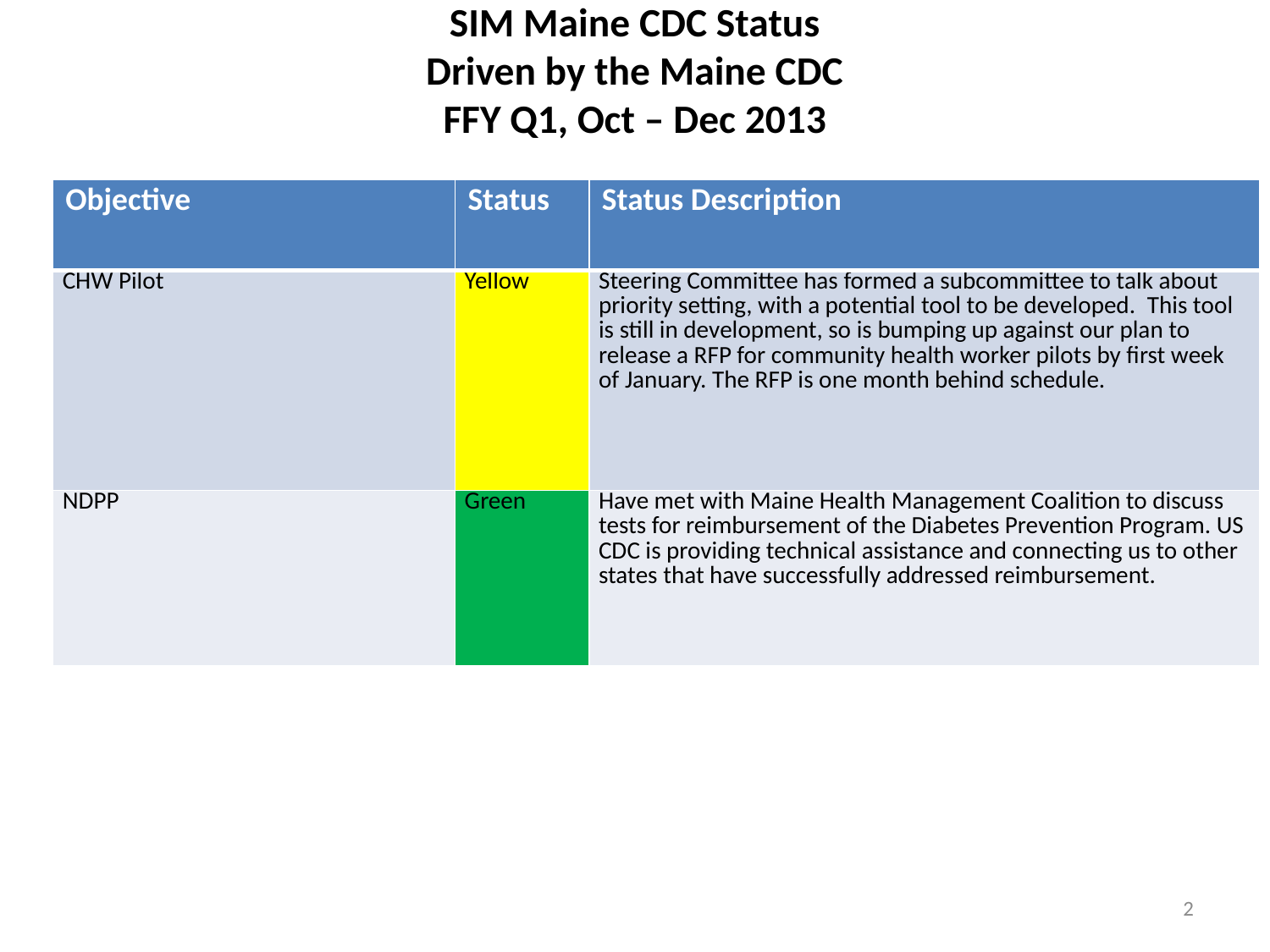

# SIM Maine CDC Status Driven by the Maine CDC FFY Q1, Oct – Dec 2013
| Objective | Status | Status Description |
| --- | --- | --- |
| CHW Pilot | Yellow | Steering Committee has formed a subcommittee to talk about priority setting, with a potential tool to be developed.  This tool is still in development, so is bumping up against our plan to release a RFP for community health worker pilots by first week of January. The RFP is one month behind schedule. |
| NDPP | Green | Have met with Maine Health Management Coalition to discuss tests for reimbursement of the Diabetes Prevention Program. US CDC is providing technical assistance and connecting us to other states that have successfully addressed reimbursement. |
2